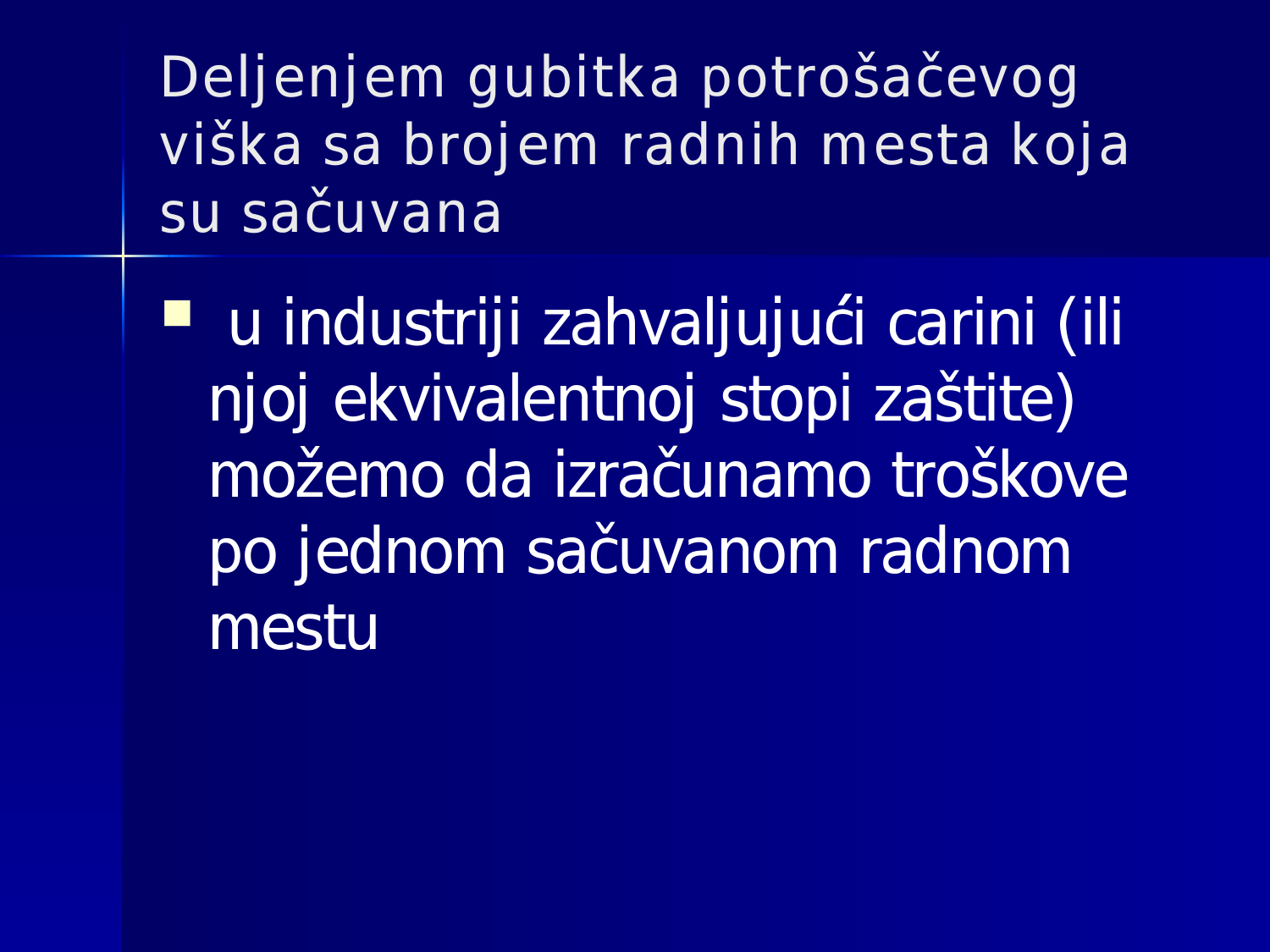

# Deljenjem gubitka potrošačevog viška sa brojem radnih mesta koja su sačuvana
 u industriji zahvaljujući carini (ili njoj ekvivalentnoj stopi zaštite) možemo da izračunamo troškove po jednom sačuvanom radnom mestu